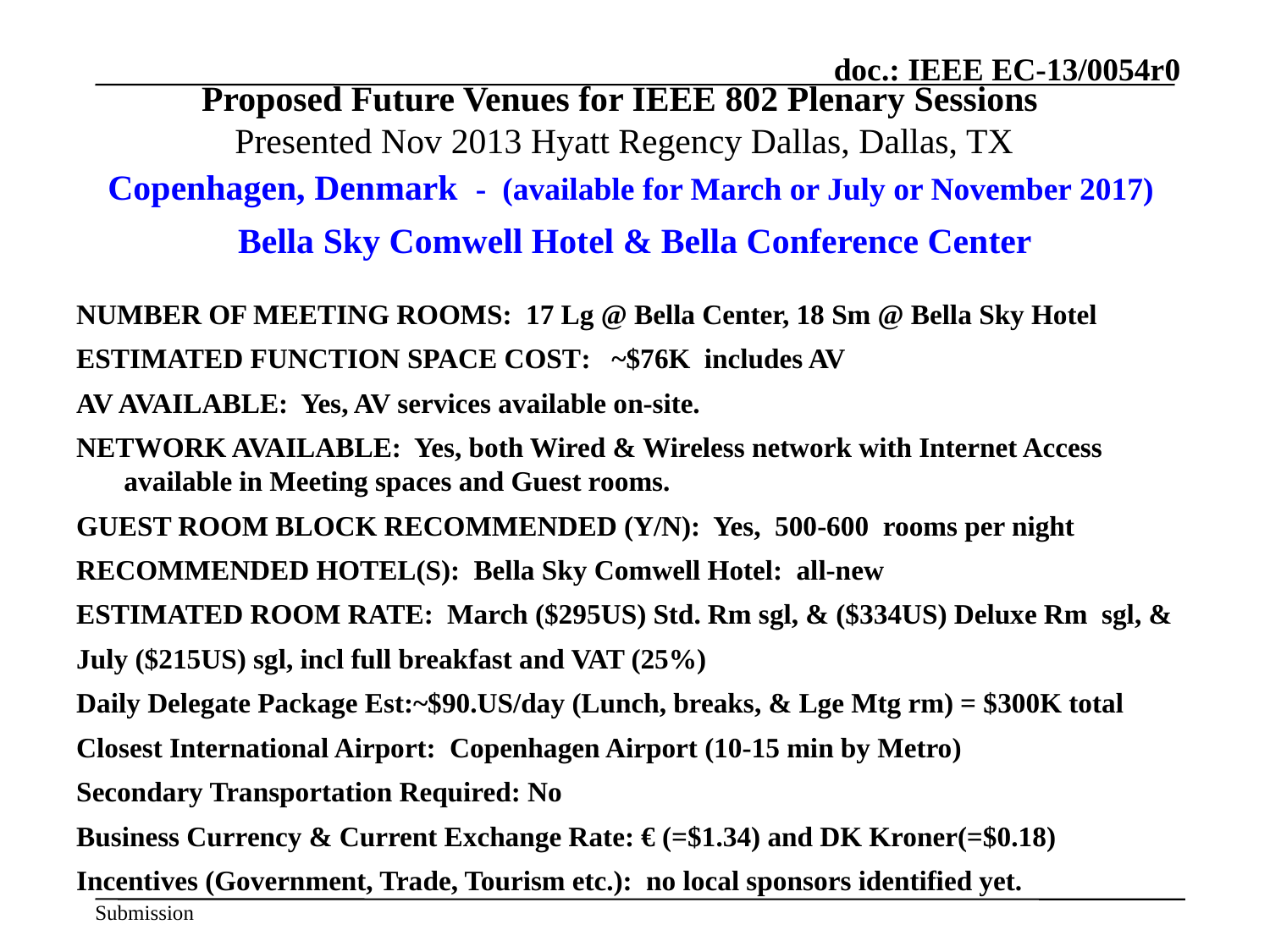

# Proposed Future Venues for IEEE 802 Plenary Sessions Presented Nov 2013 Hyatt Regency Dallas, Dallas, TX
Copenhagen, Denmark  -  (available for March or July or November 2017)
Bella Sky Comwell Hotel & Bella Conference Center

NUMBER OF MEETING ROOMS:  17 Lg @ Bella Center, 18 Sm @ Bella Sky Hotel
Estimated Function Space Cost:   ~$76K  includes AV
AV AVAILABLE:  Yes, AV services available on-site.
NETWORK AVAILABLE:  Yes, both Wired & Wireless network with Internet Access available in Meeting spaces and Guest rooms.
GUEST ROOM BLOCK RECOMMENDED (Y/N):  Yes,  500-600  rooms per night
RECOMMENDED HOTEL(S):  Bella Sky Comwell Hotel:  all-new
ESTIMATED ROOM RATE:  March ($295US) Std. Rm sgl, & ($334US) Deluxe Rm  sgl, &
July ($215US) sgl, incl full breakfast and VAT (25%)
Daily Delegate Package Est:~$90.US/day (Lunch, breaks, & Lge Mtg rm) = $300K total
Closest International Airport:  Copenhagen Airport (10-15 min by Metro)
Secondary Transportation Required: No
Business Currency & Current Exchange Rate: € (=$1.34) and DK Kroner(=$0.18)
Incentives (Government, Trade, Tourism etc.):  no local sponsors identified yet.